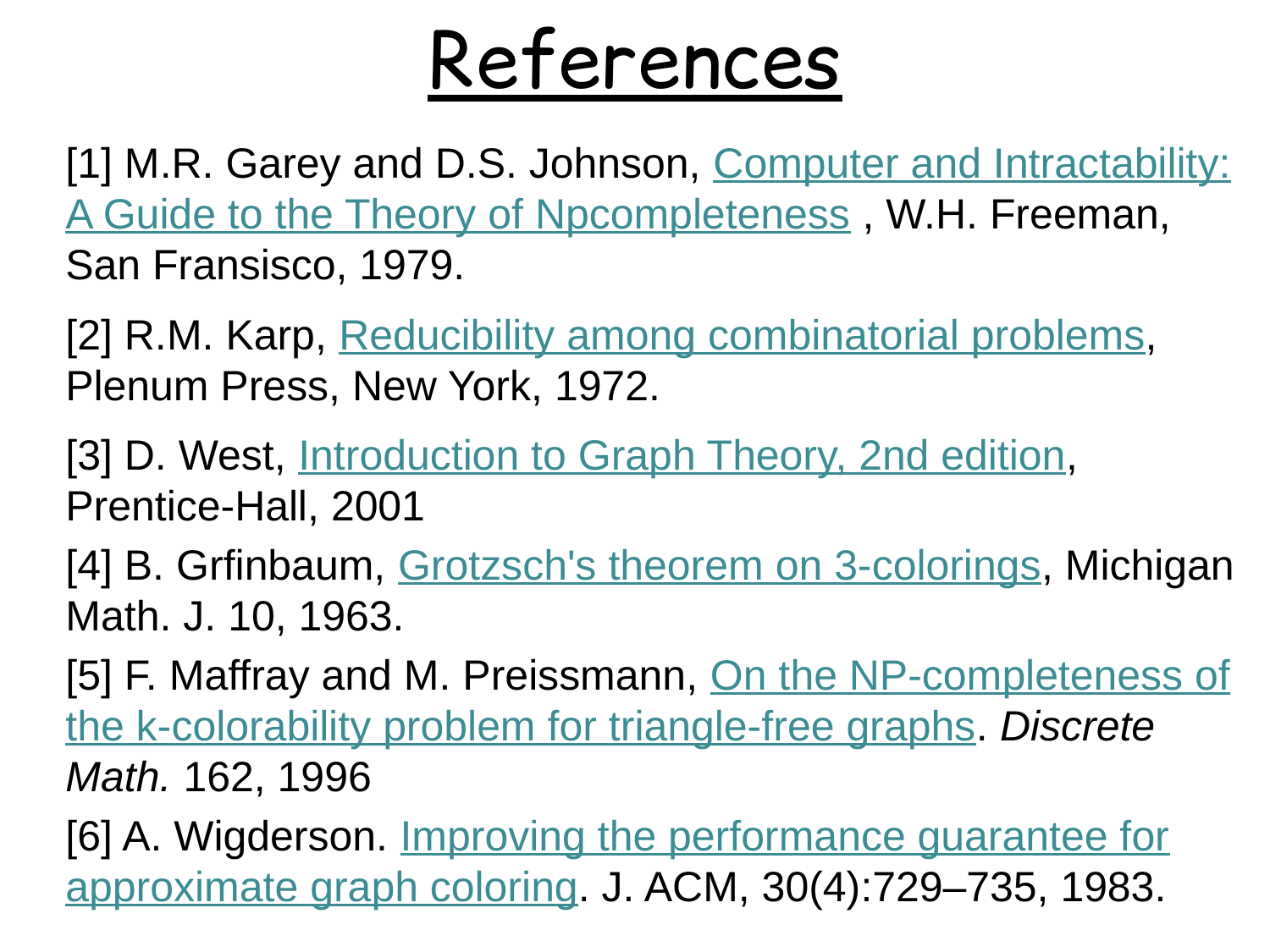

# References
[1] M.R. Garey and D.S. Johnson, Computer and Intractability: A Guide to the Theory of Npcompleteness , W.H. Freeman, San Fransisco, 1979.
[2] R.M. Karp, Reducibility among combinatorial problems, Plenum Press, New York, 1972.
[3] D. West, Introduction to Graph Theory, 2nd edition, Prentice-Hall, 2001
[4] B. Grfinbaum, Grotzsch's theorem on 3-colorings, Michigan Math. J. 10, 1963.
[5] F. Maffray and M. Preissmann, On the NP-completeness of the k-colorability problem for triangle-free graphs. Discrete Math. 162, 1996
[6] A. Wigderson. Improving the performance guarantee for approximate graph coloring. J. ACM, 30(4):729–735, 1983.